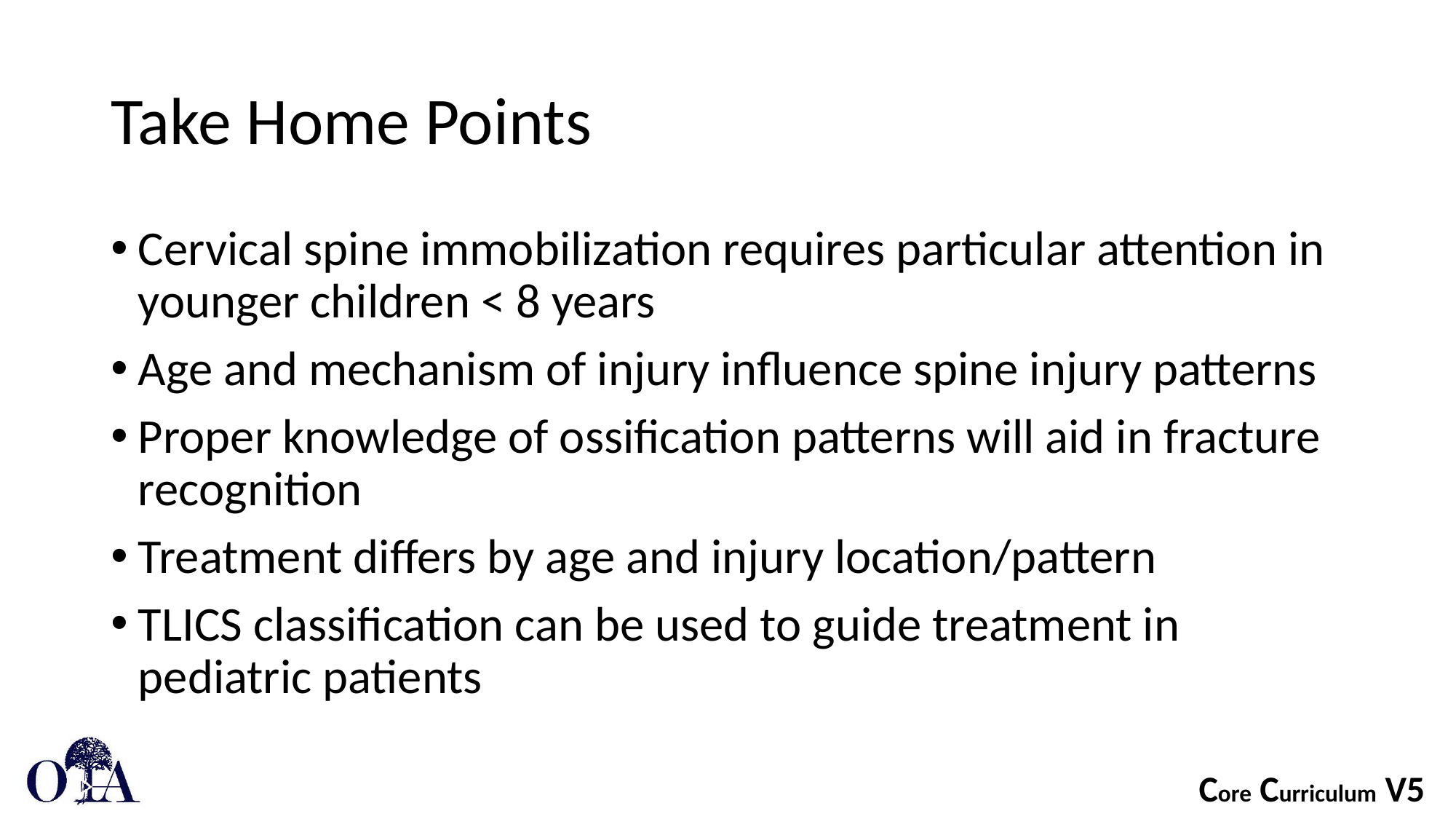

# Take Home Points
Cervical spine immobilization requires particular attention in younger children < 8 years
Age and mechanism of injury influence spine injury patterns
Proper knowledge of ossification patterns will aid in fracture recognition
Treatment differs by age and injury location/pattern
TLICS classification can be used to guide treatment in pediatric patients